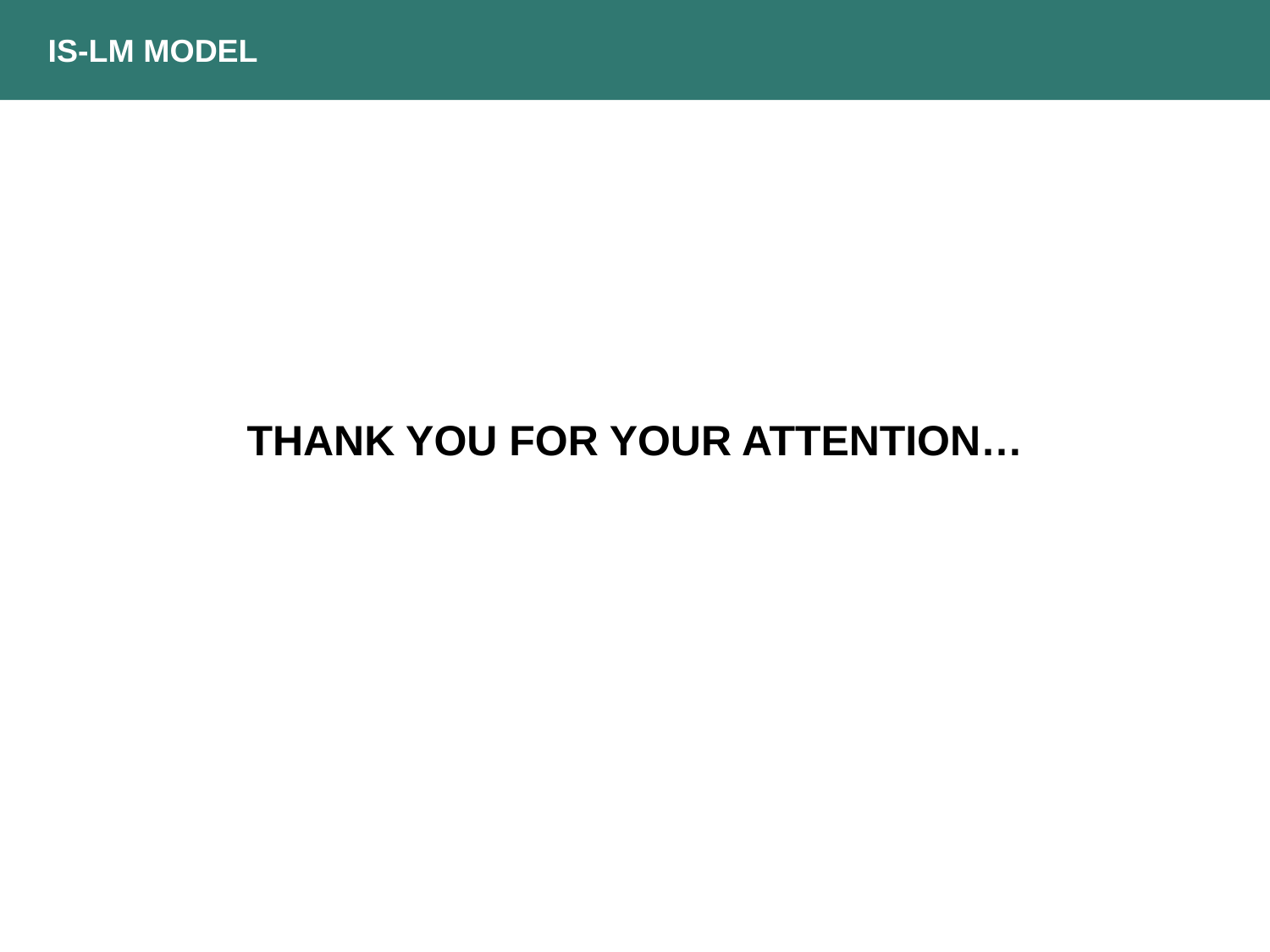

IS-LM MODEL
THANK YOU FOR YOUR ATTENTION…